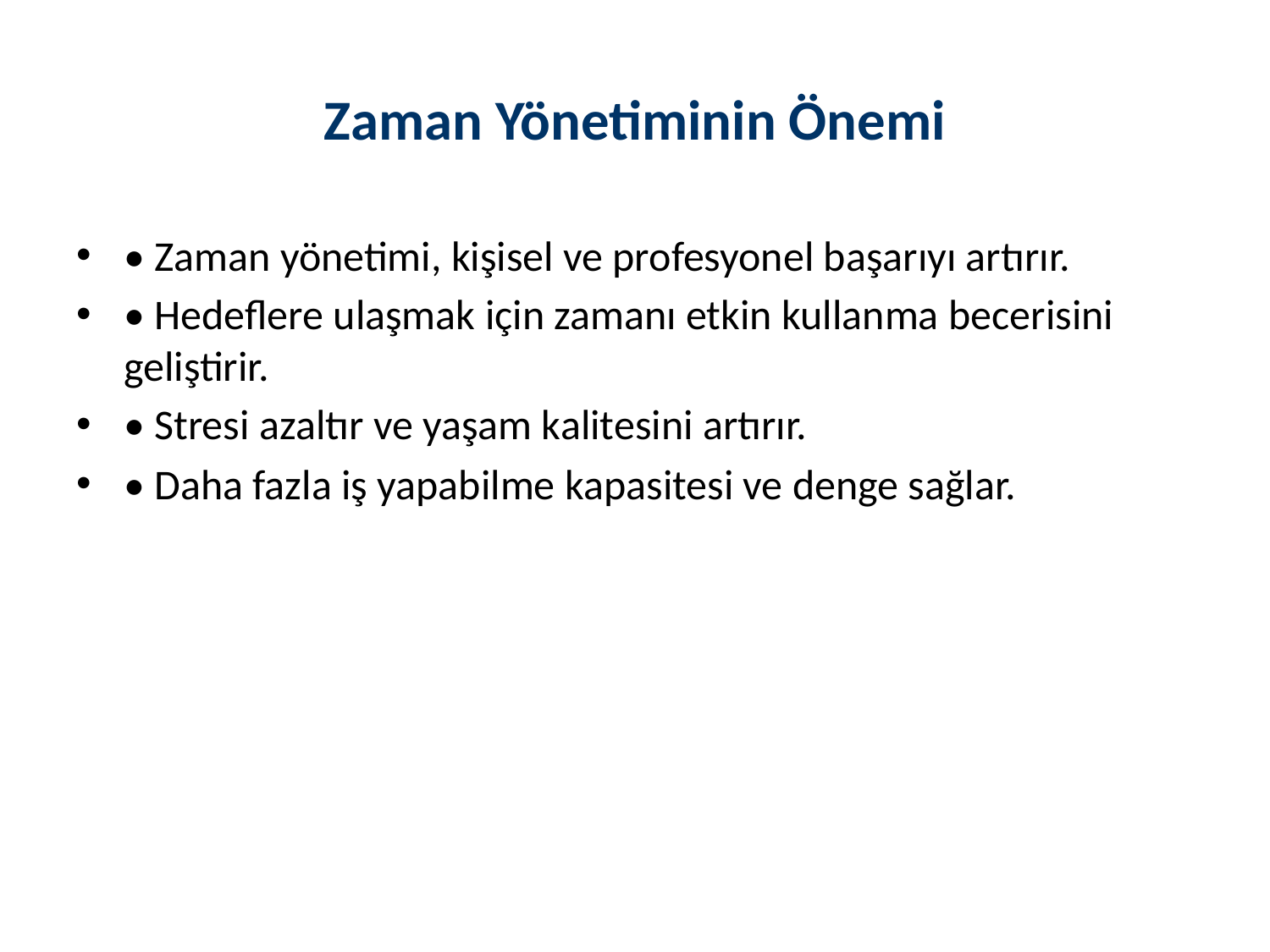

# Zaman Yönetiminin Önemi
• Zaman yönetimi, kişisel ve profesyonel başarıyı artırır.
• Hedeflere ulaşmak için zamanı etkin kullanma becerisini geliştirir.
• Stresi azaltır ve yaşam kalitesini artırır.
• Daha fazla iş yapabilme kapasitesi ve denge sağlar.